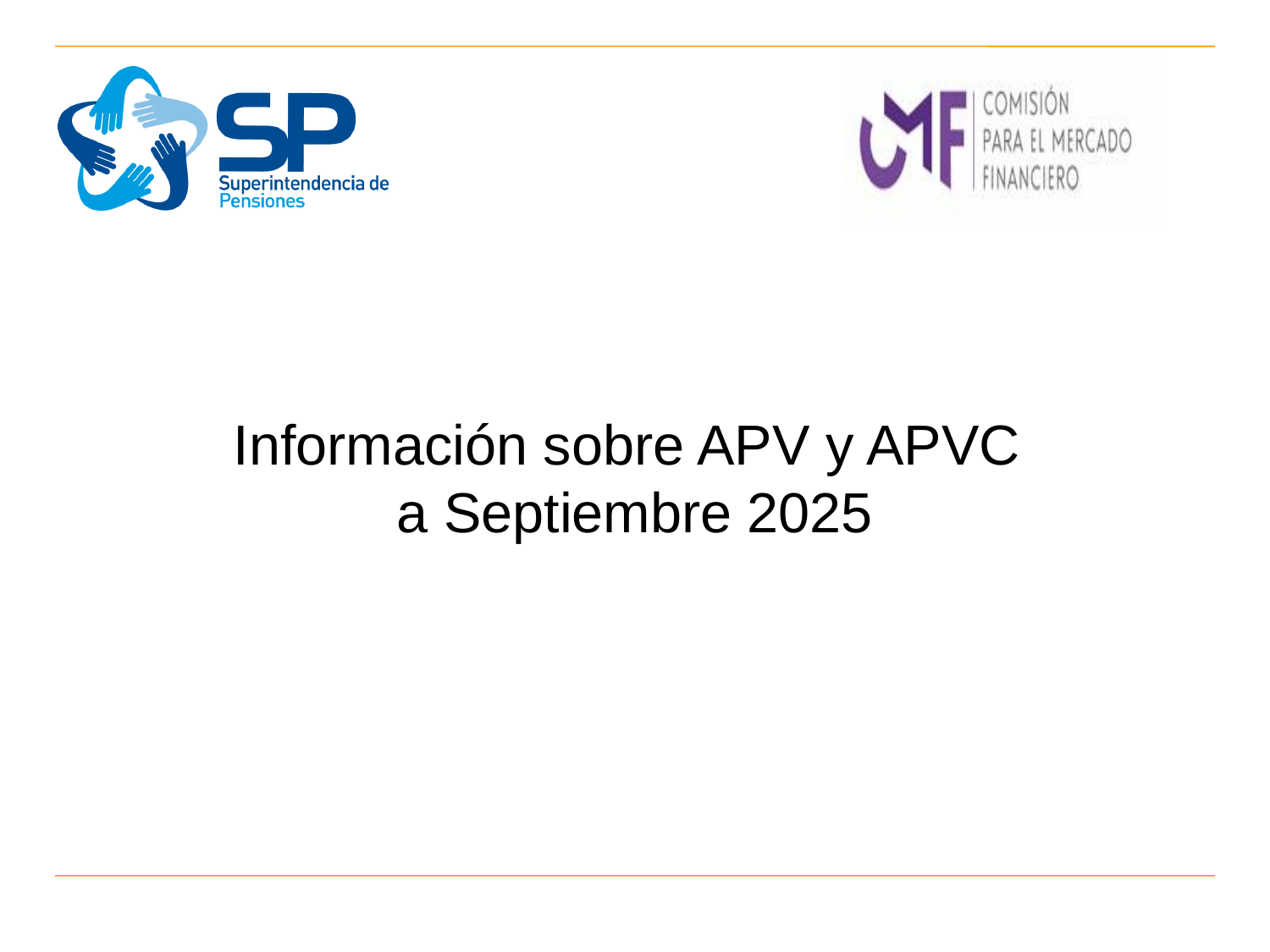

# Información sobre APV y APVC a Septiembre 2025